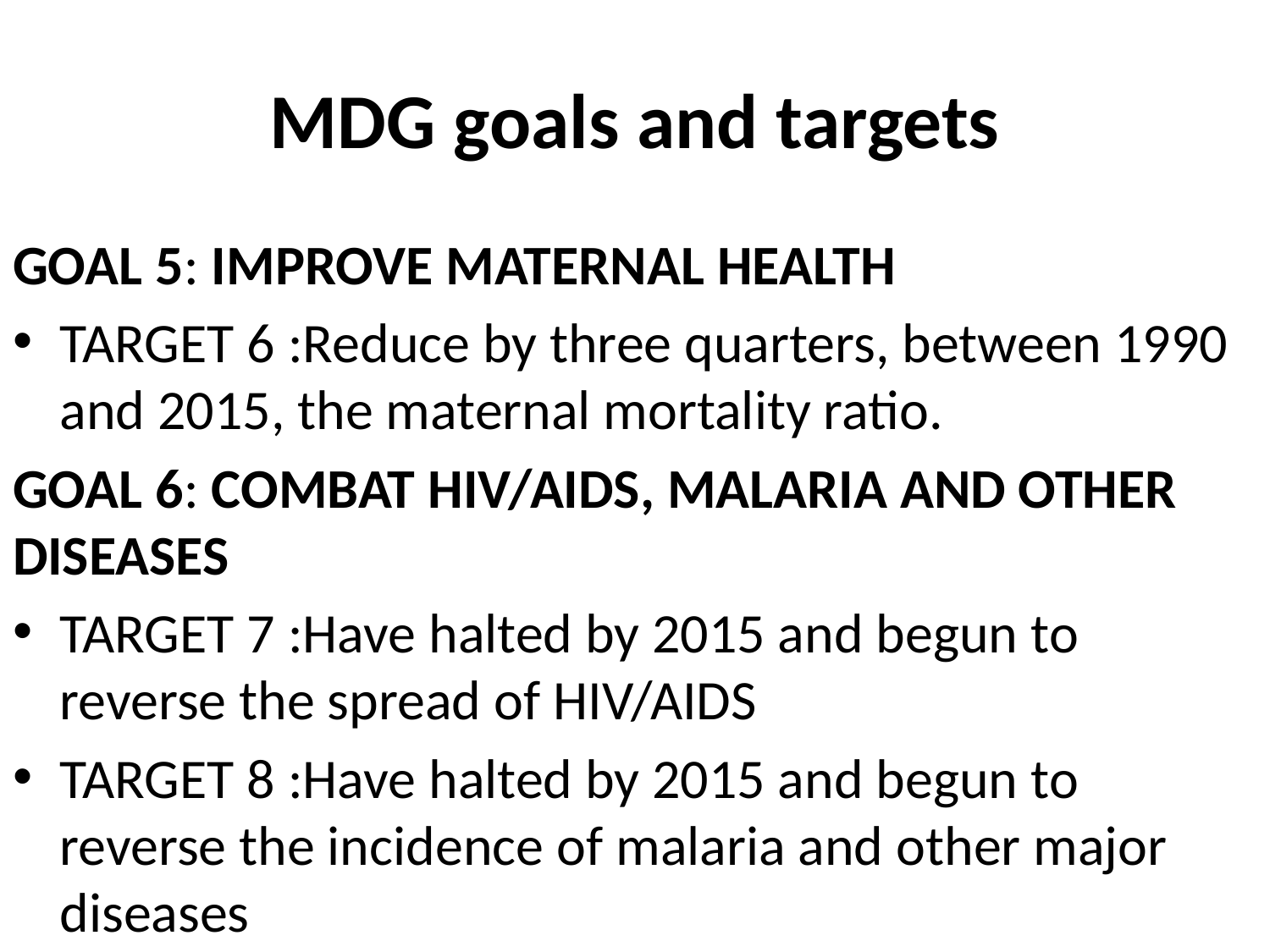

# MDG goals and targets
GOAL 5: IMPROVE MATERNAL HEALTH
TARGET 6 :Reduce by three quarters, between 1990 and 2015, the maternal mortality ratio.
GOAL 6: COMBAT HIV/AIDS, MALARIA AND OTHER DISEASES
TARGET 7 :Have halted by 2015 and begun to reverse the spread of HIV/AIDS
TARGET 8 :Have halted by 2015 and begun to reverse the incidence of malaria and other major diseases